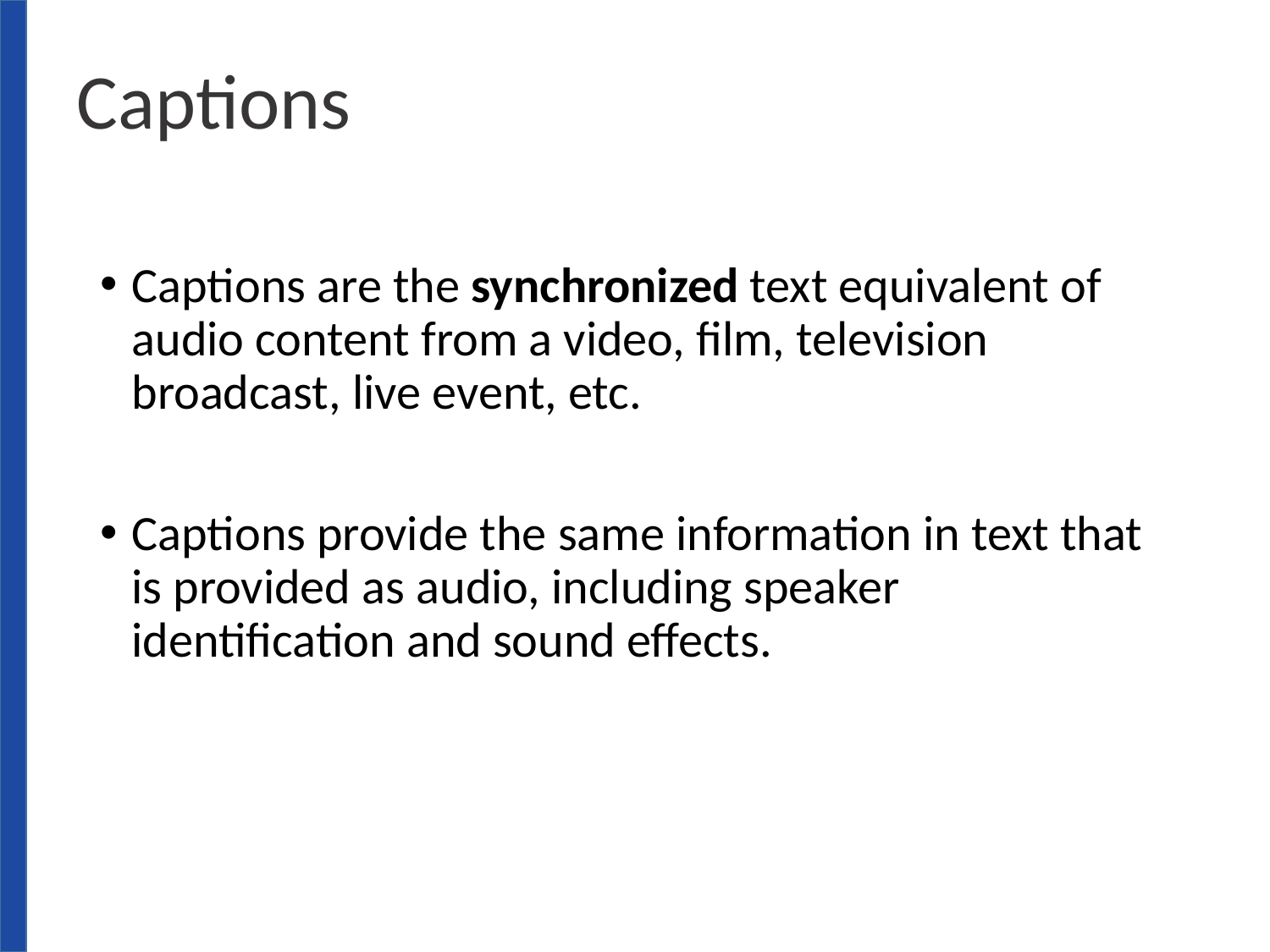

# Captions
Captions are the synchronized text equivalent of audio content from a video, film, television broadcast, live event, etc.

Captions provide the same information in text that is provided as audio, including speaker identification and sound effects.